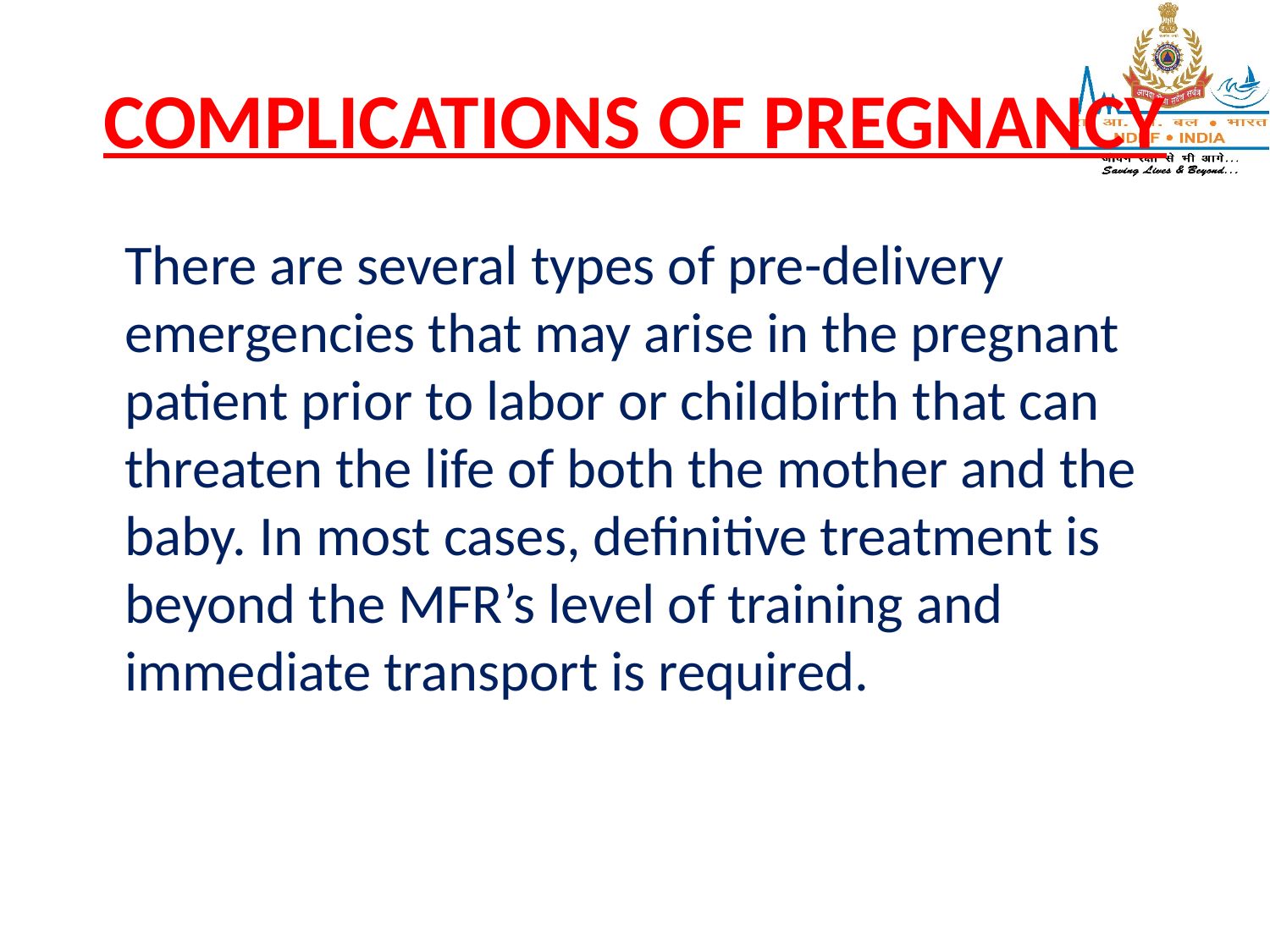

# COMPLICATIONS OF PREGNANCY
There are several types of pre-delivery emergencies that may arise in the pregnant patient prior to labor or childbirth that can threaten the life of both the mother and the baby. In most cases, definitive treatment is beyond the MFR’s level of training and immediate transport is required.